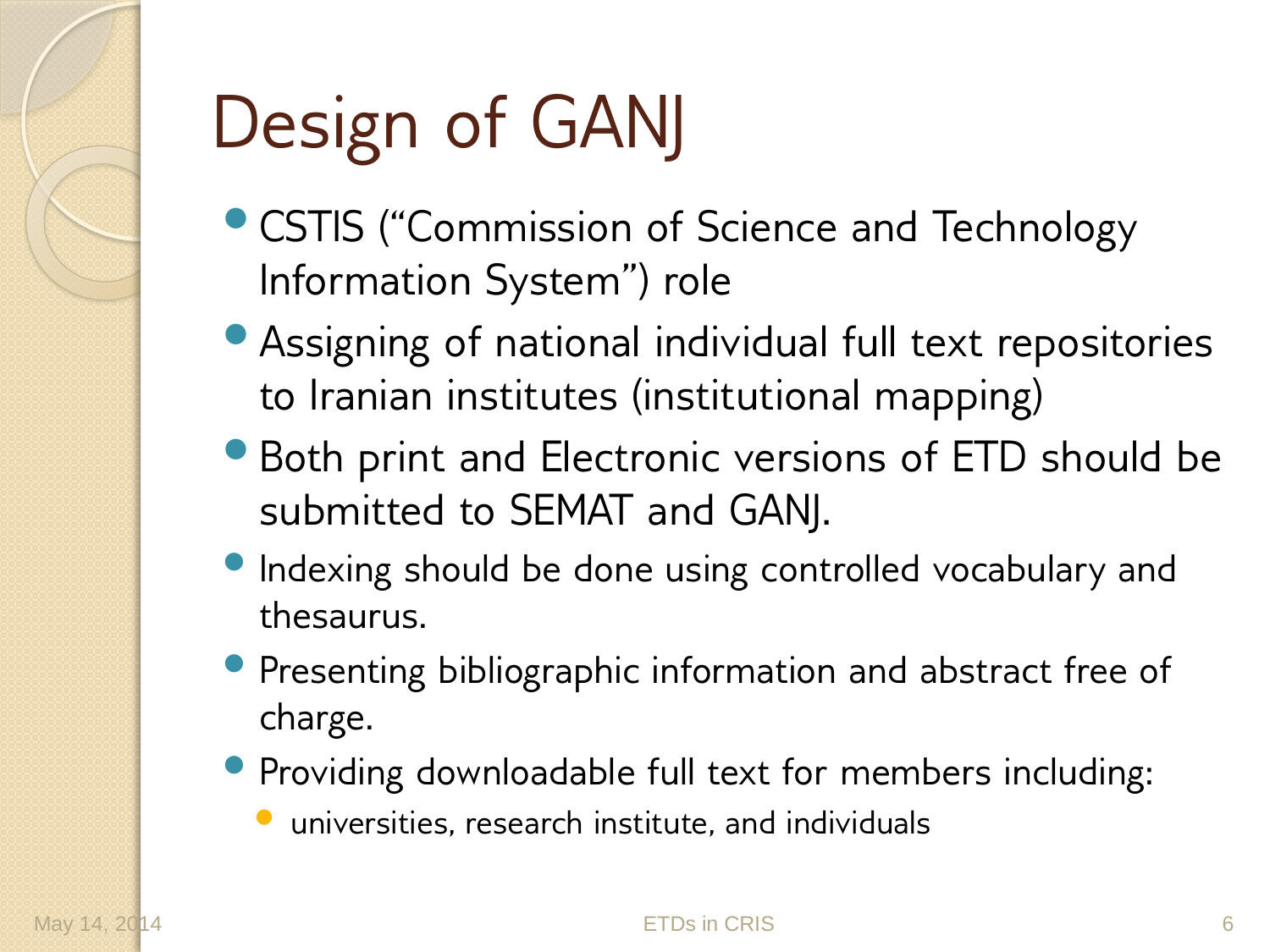

# Design of GANJ
CSTIS (“Commission of Science and Technology Information System”) role
Assigning of national individual full text repositories to Iranian institutes (institutional mapping)
Both print and Electronic versions of ETD should be submitted to SEMAT and GANJ.
Indexing should be done using controlled vocabulary and thesaurus.
Presenting bibliographic information and abstract free of charge.
Providing downloadable full text for members including:
universities, research institute, and individuals

May 14, 2014
ETDs in CRIS
6